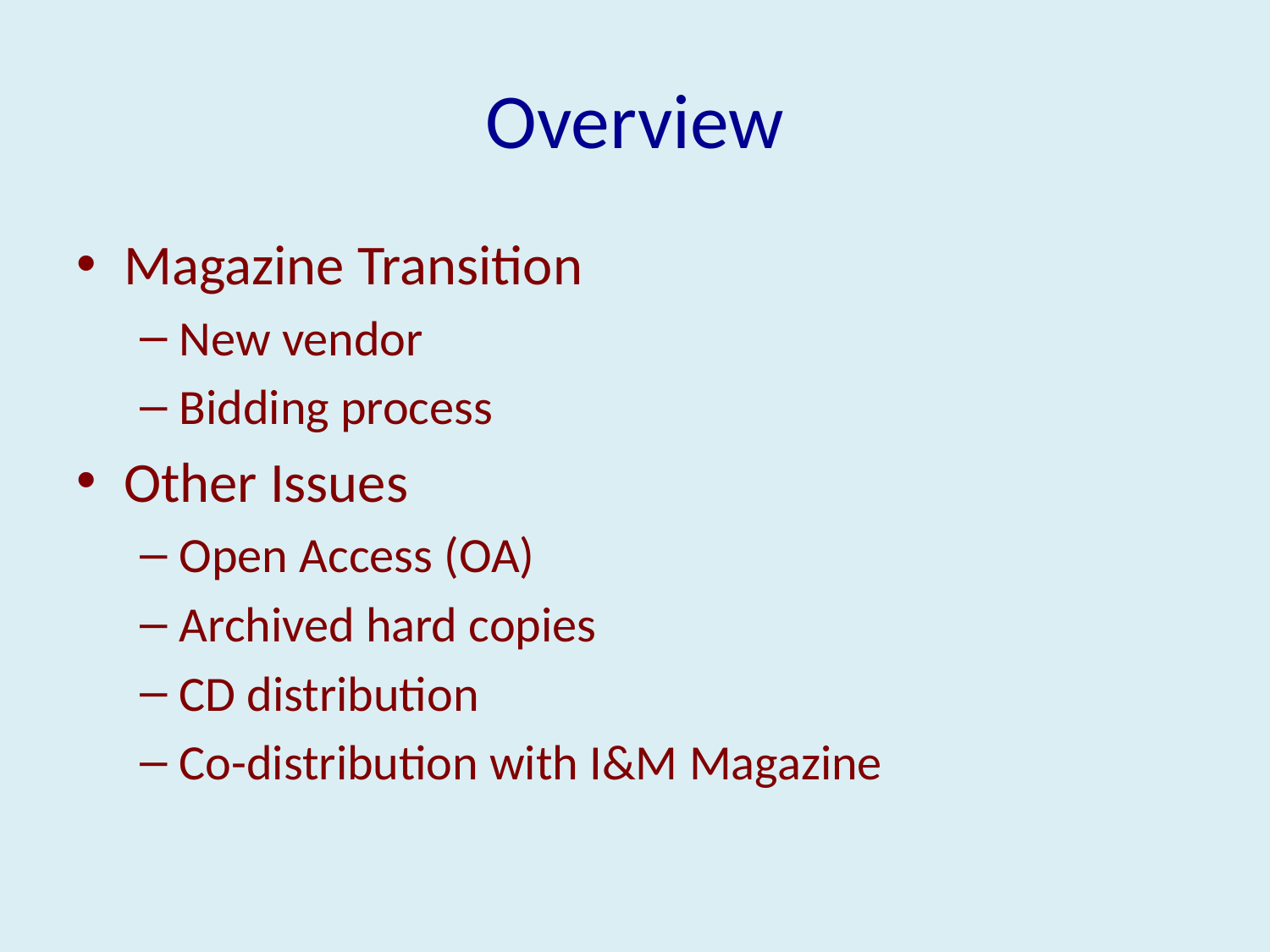

# Overview
Magazine Transition
New vendor
Bidding process
Other Issues
Open Access (OA)
Archived hard copies
CD distribution
Co-distribution with I&M Magazine